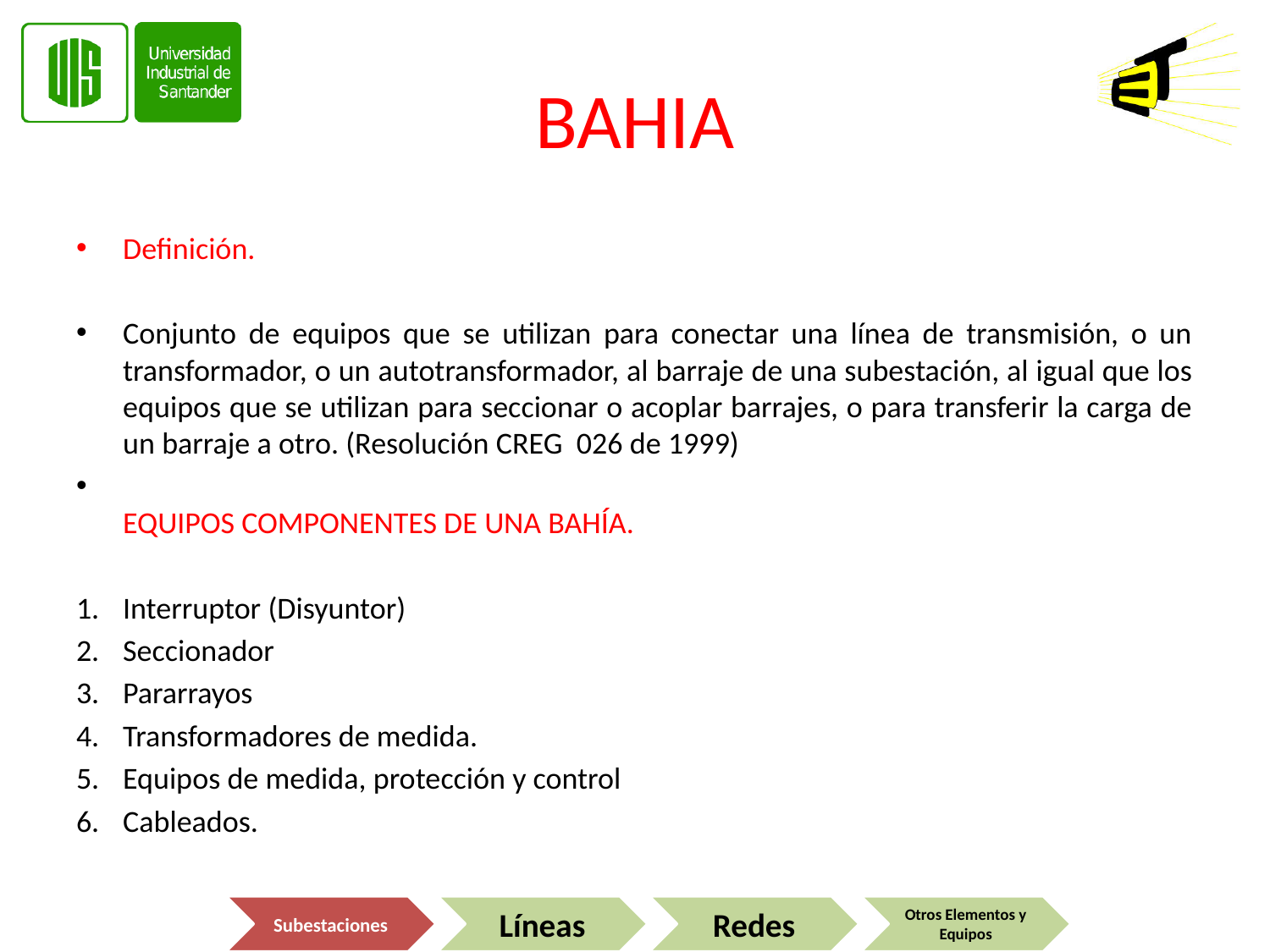

# BAHIA
Definición.

Conjunto de equipos que se utilizan para conectar una línea de transmisión, o un transformador, o un autotransformador, al barraje de una subestación, al igual que los equipos que se utilizan para seccionar o acoplar barrajes, o para transferir la carga de un barraje a otro. (Resolución CREG  026 de 1999)
EQUIPOS COMPONENTES DE UNA BAHÍA.

Interruptor (Disyuntor)
Seccionador
Pararrayos
Transformadores de medida.
Equipos de medida, protección y control
Cableados.

Subestaciones
Líneas
Redes
Otros Elementos y Equipos